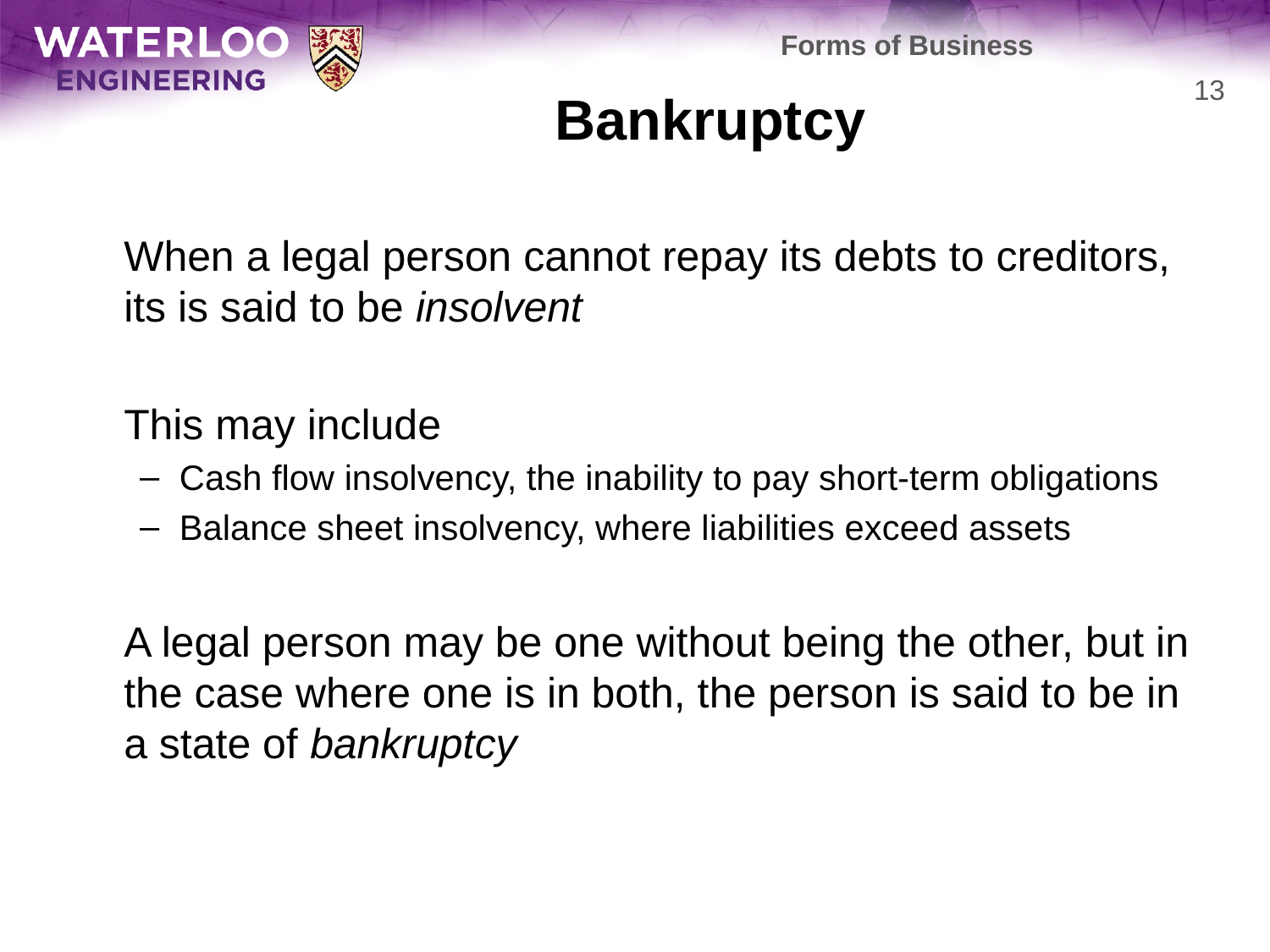

Forms of Business
# Bankruptcy
13
	When a legal person cannot repay its debts to creditors, its is said to be insolvent

	This may include
Cash flow insolvency, the inability to pay short-term obligations
Balance sheet insolvency, where liabilities exceed assets

	A legal person may be one without being the other, but in the case where one is in both, the person is said to be in a state of bankruptcy